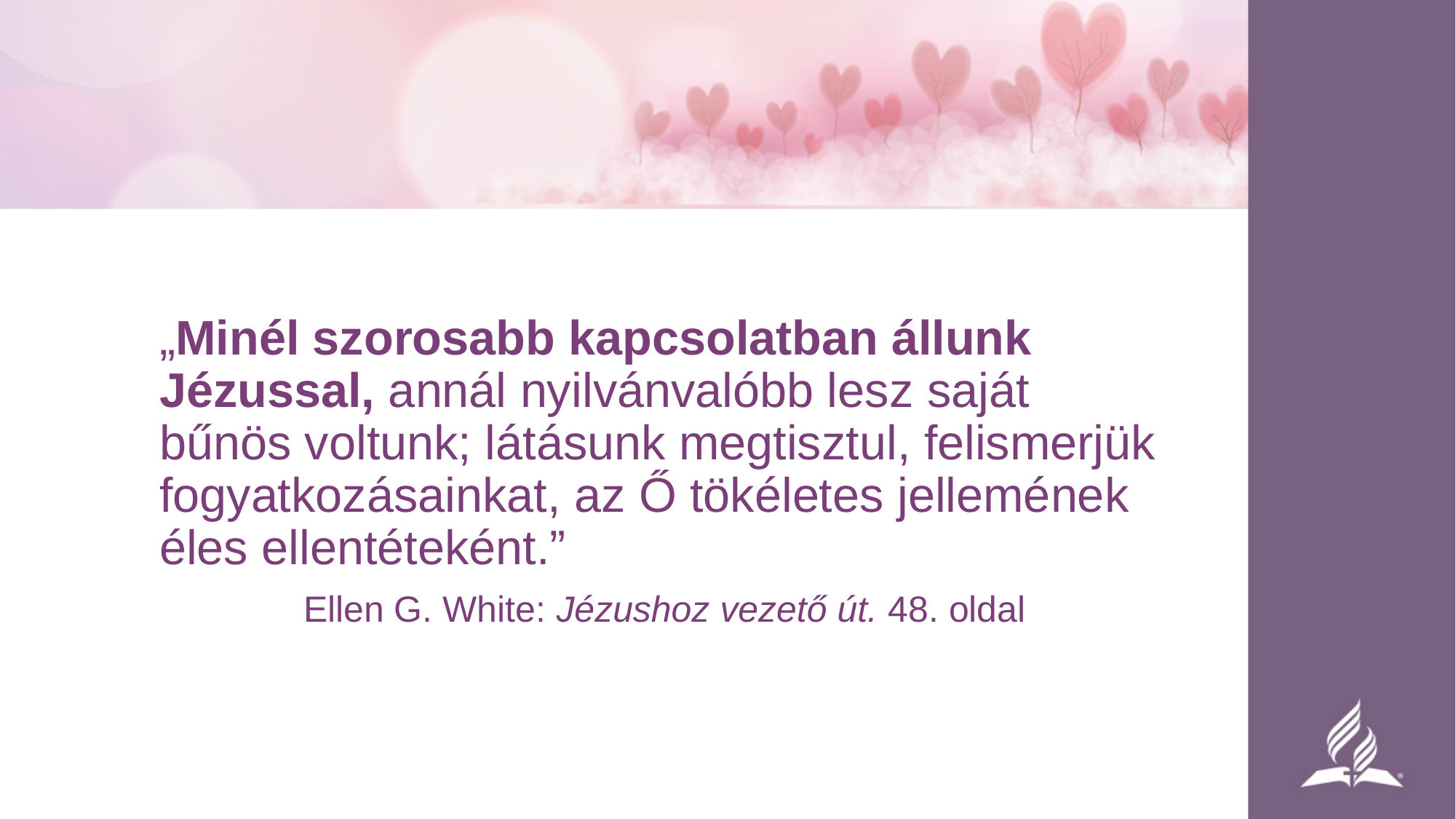

„Minél szorosabb kapcsolatban állunk Jézussal, annál nyilvánvalóbb lesz saját bűnös voltunk; látásunk megtisztul, felismerjük fogyatkozásainkat, az Ő tökéletes jellemének éles ellentéteként.”
Ellen G. White: Jézushoz vezető út. 48. oldal